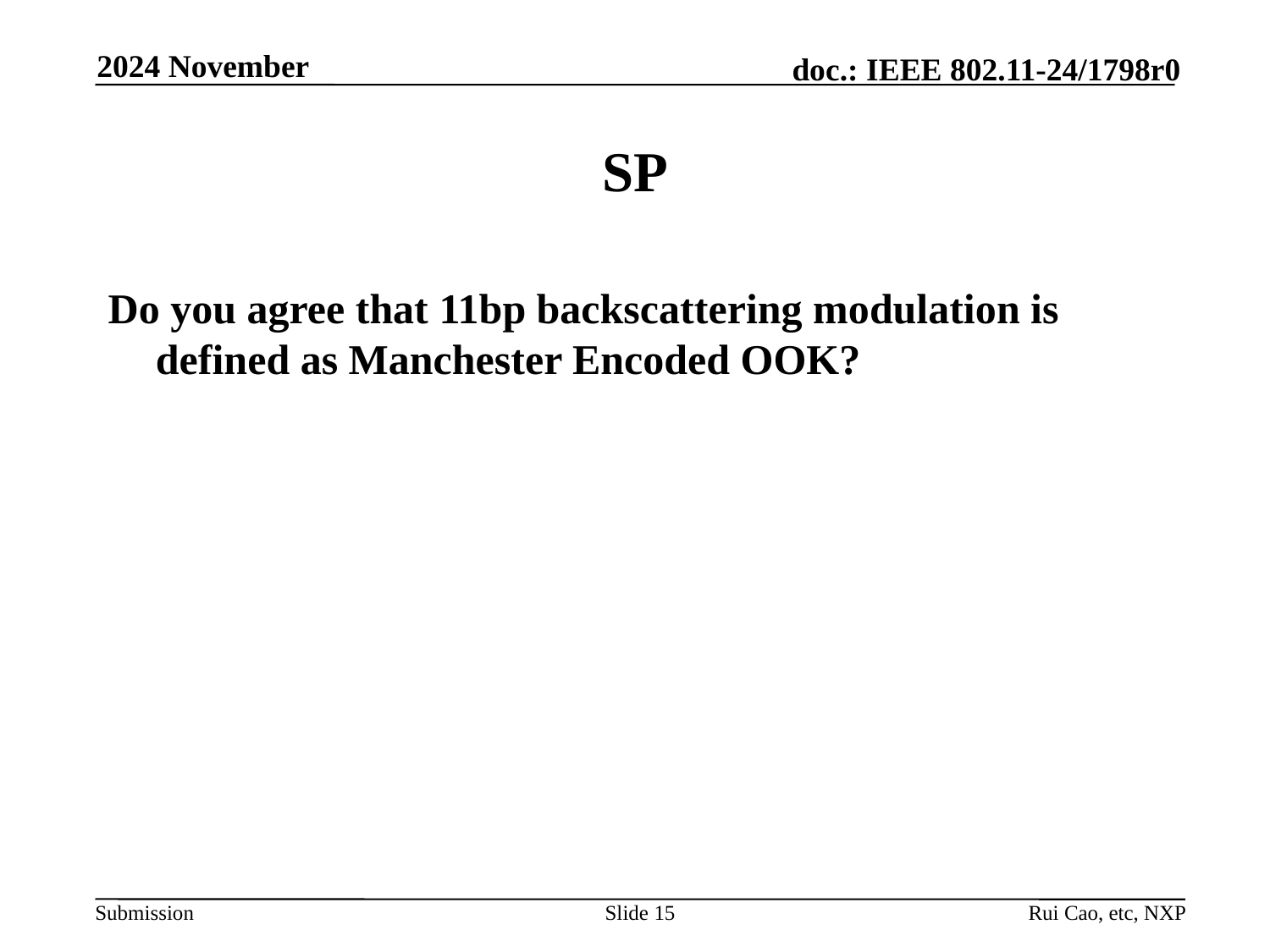

2024 November
# SP
Do you agree that 11bp backscattering modulation is defined as Manchester Encoded OOK?
Slide 15
Rui Cao, etc, NXP